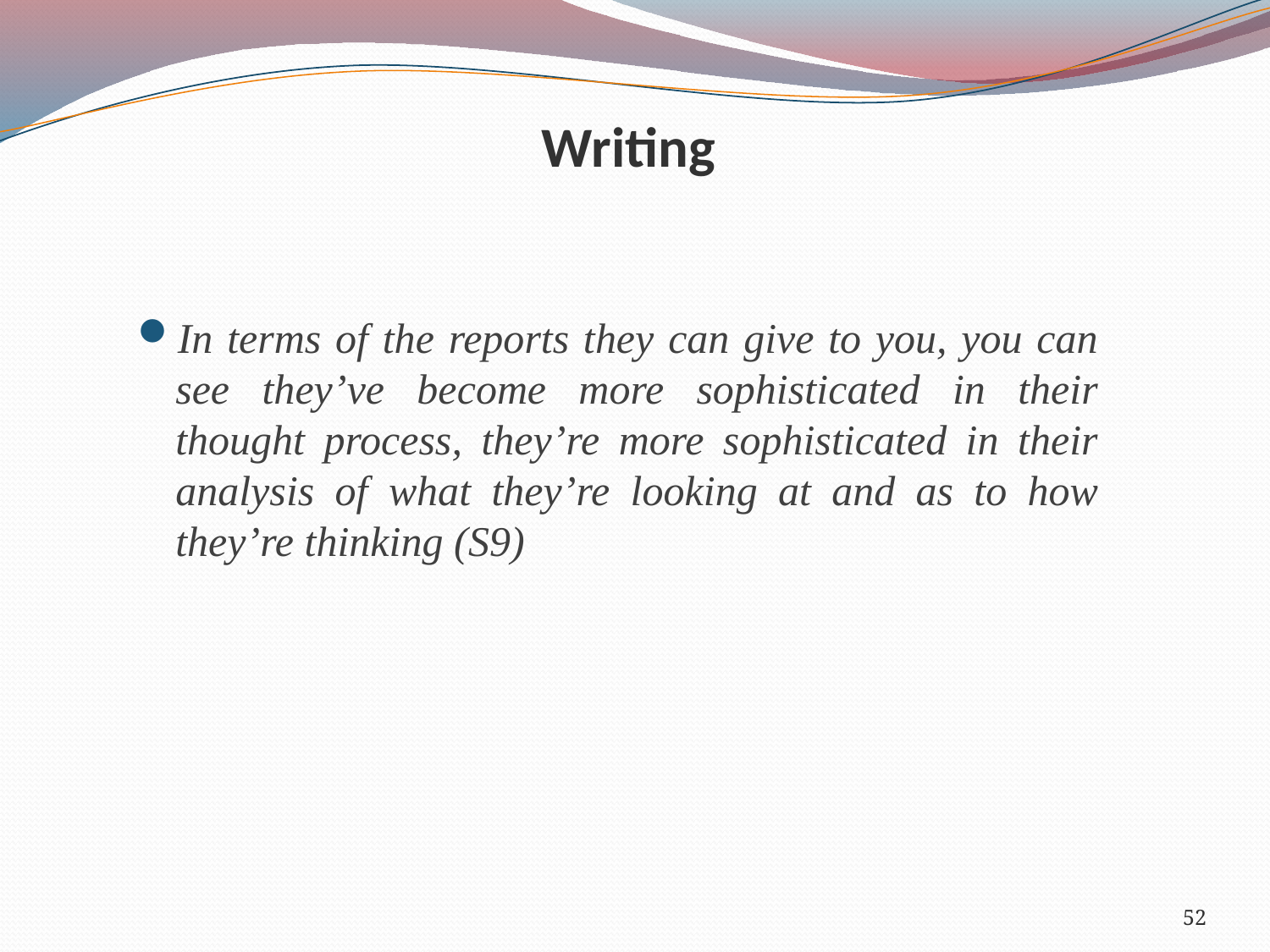

# Writing

In terms of the reports they can give to you, you can see they’ve become more sophisticated in their thought process, they’re more sophisticated in their analysis of what they’re looking at and as to how they’re thinking (S9)

52